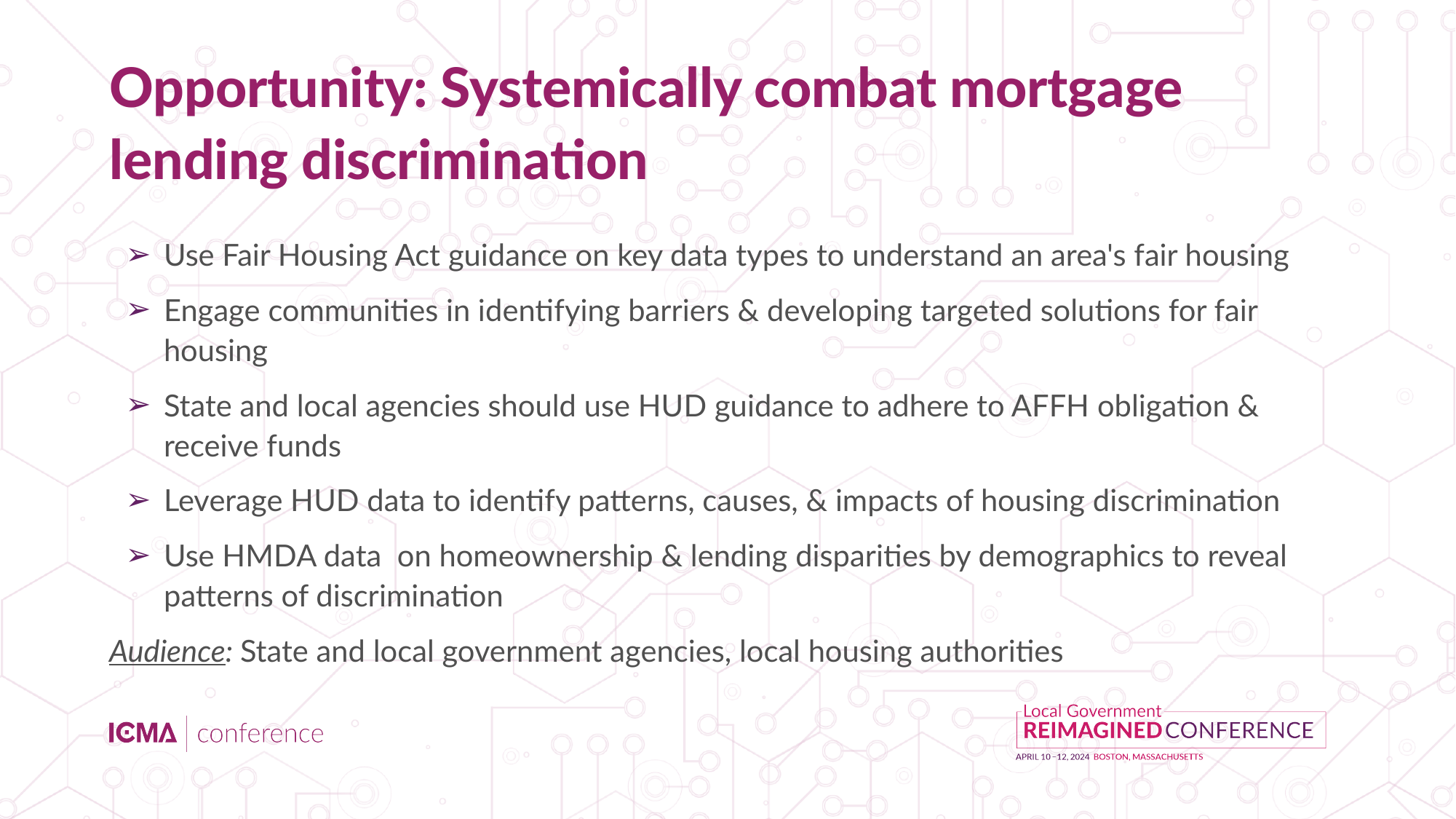

# Opportunity: Systemically combat mortgage lending discrimination
Use Fair Housing Act guidance on key data types to understand an area's fair housing
Engage communities in identifying barriers & developing targeted solutions for fair housing
State and local agencies should use HUD guidance to adhere to AFFH obligation & receive funds
Leverage HUD data to identify patterns, causes, & impacts of housing discrimination
Use HMDA data  on homeownership & lending disparities by demographics to reveal patterns of discrimination
Audience: State and local government agencies, local housing authorities